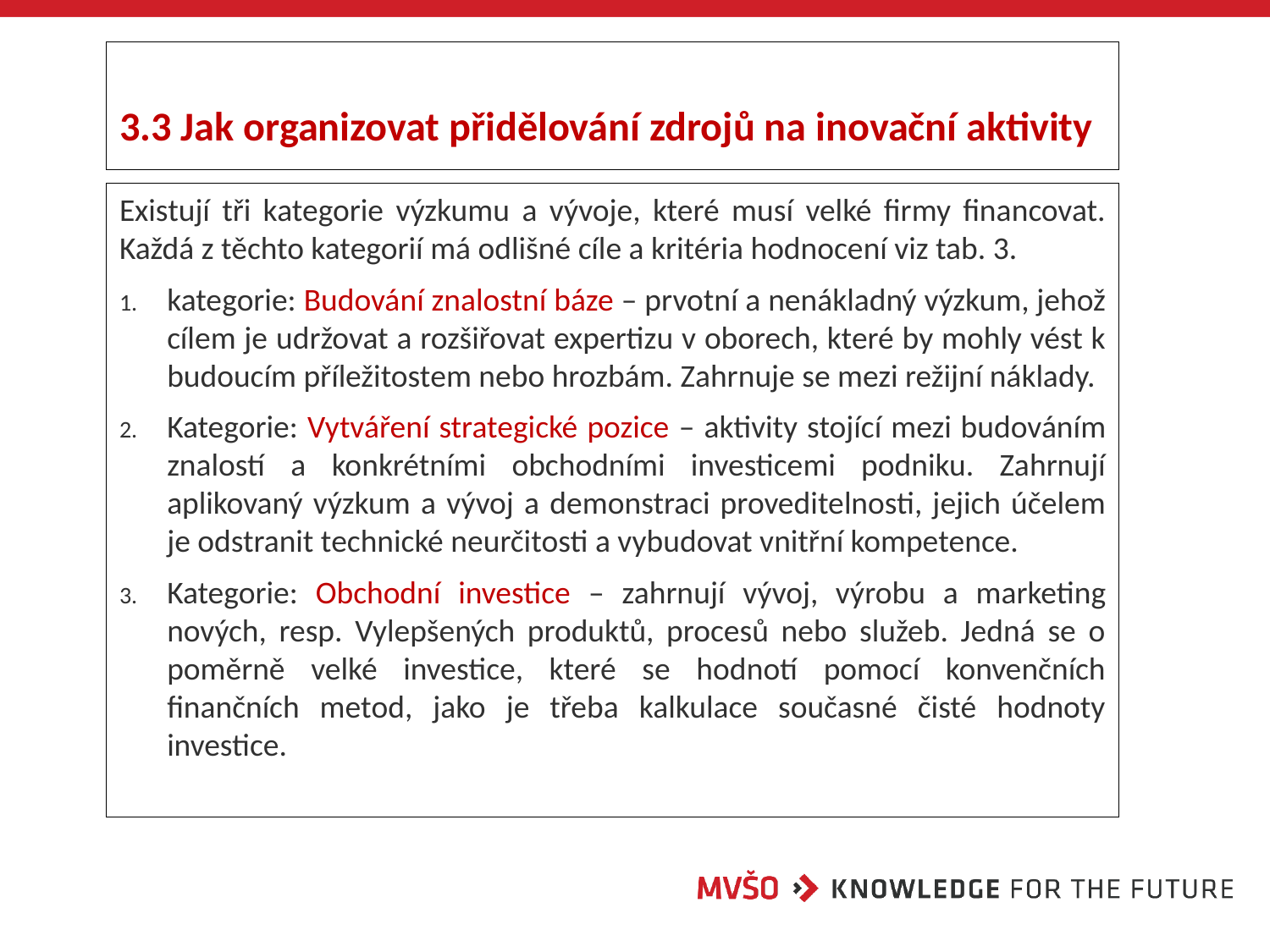

# 3.3 Jak organizovat přidělování zdrojů na inovační aktivity
Existují tři kategorie výzkumu a vývoje, které musí velké firmy financovat. Každá z těchto kategorií má odlišné cíle a kritéria hodnocení viz tab. 3.
kategorie: Budování znalostní báze – prvotní a nenákladný výzkum, jehož cílem je udržovat a rozšiřovat expertizu v oborech, které by mohly vést k budoucím příležitostem nebo hrozbám. Zahrnuje se mezi režijní náklady.
Kategorie: Vytváření strategické pozice – aktivity stojící mezi budováním znalostí a konkrétními obchodními investicemi podniku. Zahrnují aplikovaný výzkum a vývoj a demonstraci proveditelnosti, jejich účelem je odstranit technické neurčitosti a vybudovat vnitřní kompetence.
Kategorie: Obchodní investice – zahrnují vývoj, výrobu a marketing nových, resp. Vylepšených produktů, procesů nebo služeb. Jedná se o poměrně velké investice, které se hodnotí pomocí konvenčních finančních metod, jako je třeba kalkulace současné čisté hodnoty investice.